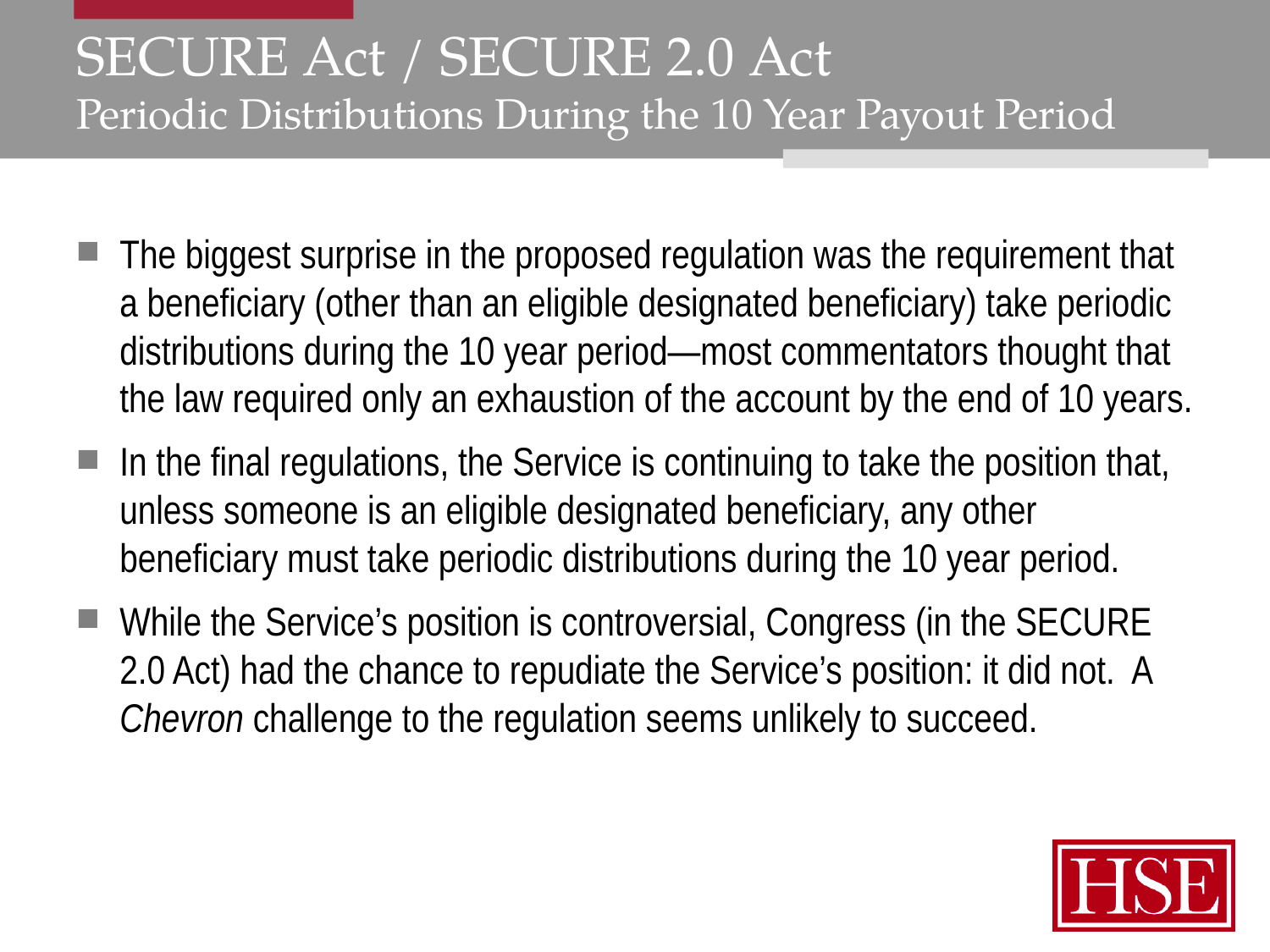

# SECURE Act / SECURE 2.0 Act Periodic Distributions During the 10 Year Payout Period
The biggest surprise in the proposed regulation was the requirement that a beneficiary (other than an eligible designated beneficiary) take periodic distributions during the 10 year period—most commentators thought that the law required only an exhaustion of the account by the end of 10 years.
In the final regulations, the Service is continuing to take the position that, unless someone is an eligible designated beneficiary, any other beneficiary must take periodic distributions during the 10 year period.
While the Service’s position is controversial, Congress (in the SECURE 2.0 Act) had the chance to repudiate the Service’s position: it did not.  A Chevron challenge to the regulation seems unlikely to succeed.